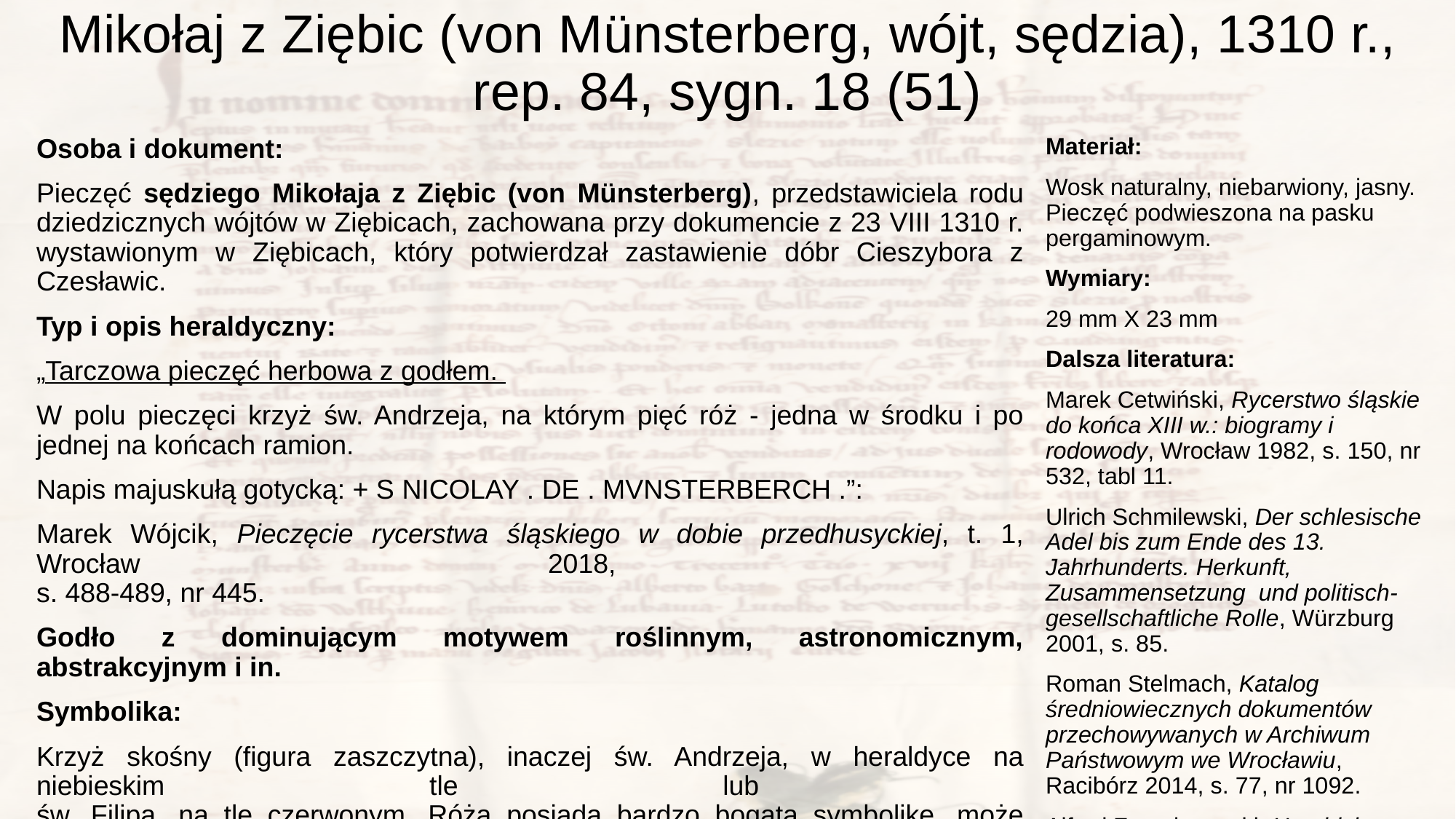

# Mikołaj z Ziębic (von Münsterberg, wójt, sędzia), 1310 r., rep. 84, sygn. 18 (51)
Osoba i dokument:
Pieczęć sędziego Mikołaja z Ziębic (von Münsterberg), przedstawiciela rodu dziedzicznych wójtów w Ziębicach, zachowana przy dokumencie z 23 VIII 1310 r. wystawionym w Ziębicach, który potwierdzał zastawienie dóbr Cieszybora z Czesławic.
Typ i opis heraldyczny:
„Tarczowa pieczęć herbowa z godłem.
W polu pieczęci krzyż św. Andrzeja, na którym pięć róż - jedna w środku i po jednej na końcach ramion.
Napis majuskułą gotycką: + S NICOLAY . DE . MVNSTERBERCH .”:
Marek Wójcik, Pieczęcie rycerstwa śląskiego w dobie przedhusyckiej, t. 1, Wrocław 2018,
s. 488-489, nr 445.
Godło z dominującym motywem roślinnym, astronomicznym, abstrakcyjnym i in.
Symbolika:
Krzyż skośny (figura zaszczytna), inaczej św. Andrzeja, w heraldyce na niebieskim tle lub
św. Filipa, na tle czerwonym. Róża posiada bardzo bogatą symbolikę, może oznaczać doskonałość, nieskazitelność, piękno i radość, jednak jako nietrwała i ulotna bywa też alegorią przemijania.
W heraldyce ukazywana z pięcioma płatkami, co koresponduje z liczbą róż w herbie na pieczęci Münsterbergów.
Materiał:
Wosk naturalny, niebarwiony, jasny. Pieczęć podwieszona na pasku pergaminowym.
Wymiary:
29 mm X 23 mm
Dalsza literatura:
Marek Cetwiński, Rycerstwo śląskie do końca XIII w.: biogramy i rodowody, Wrocław 1982, s. 150, nr 532, tabl 11.
Ulrich Schmilewski, Der schlesische Adel bis zum Ende des 13. Jahrhunderts. Herkunft, Zusammensetzung  und politisch-gesellschaftliche Rolle, Würzburg 2001, s. 85.
Roman Stelmach, Katalog średniowiecznych dokumentów przechowywanych w Archiwum Państwowym we Wrocławiu, Racibórz 2014, s. 77, nr 1092.
Alfred Znamierowski, Heraldyka
i weksylologia, Warszawa 2017, s. 220, 358.